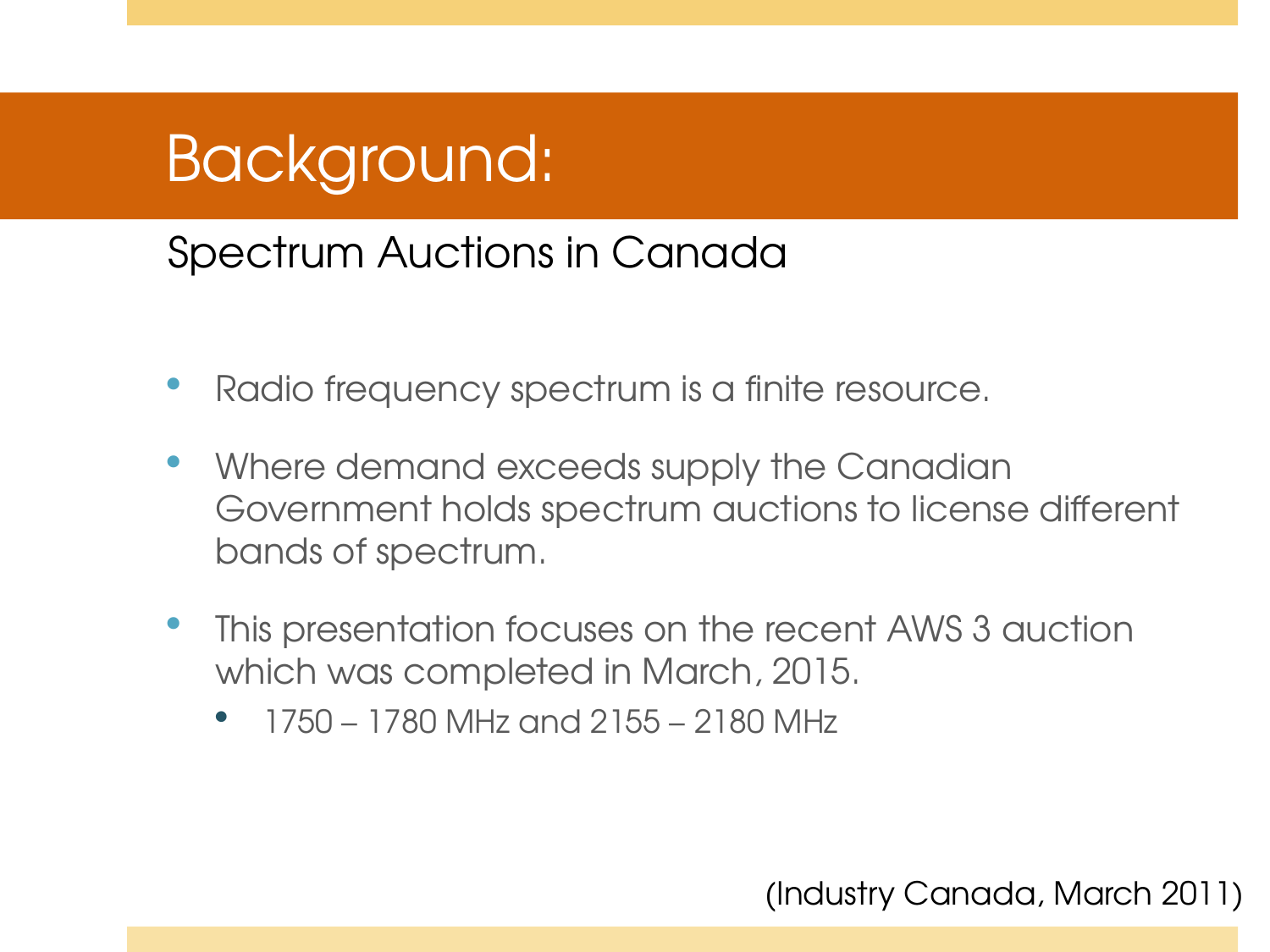

# Background:
Spectrum Auctions in Canada
Radio frequency spectrum is a finite resource.
Where demand exceeds supply the Canadian Government holds spectrum auctions to license different bands of spectrum.
This presentation focuses on the recent AWS 3 auction which was completed in March, 2015.
1750 – 1780 MHz and 2155 – 2180 MHz
(Industry Canada, March 2011)